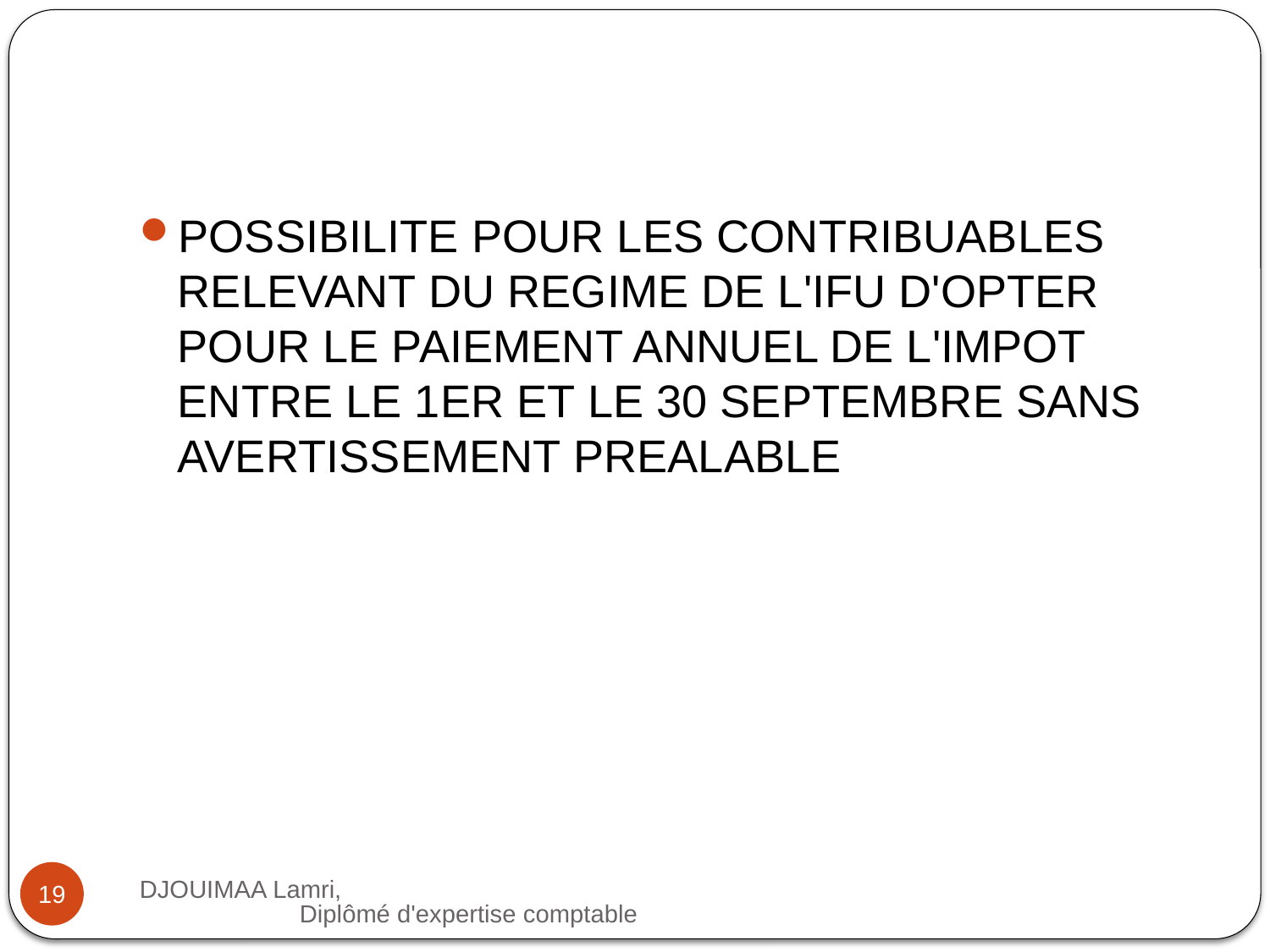

#
POSSIBILITE POUR LES CONTRIBUABLES RELEVANT DU REGIME DE L'IFU D'OPTER POUR LE PAIEMENT ANNUEL DE L'IMPOT ENTRE LE 1ER ET LE 30 SEPTEMBRE SANS AVERTISSEMENT PREALABLE
DJOUIMAA Lamri,                                                                     Diplômé d'expertise comptable
19